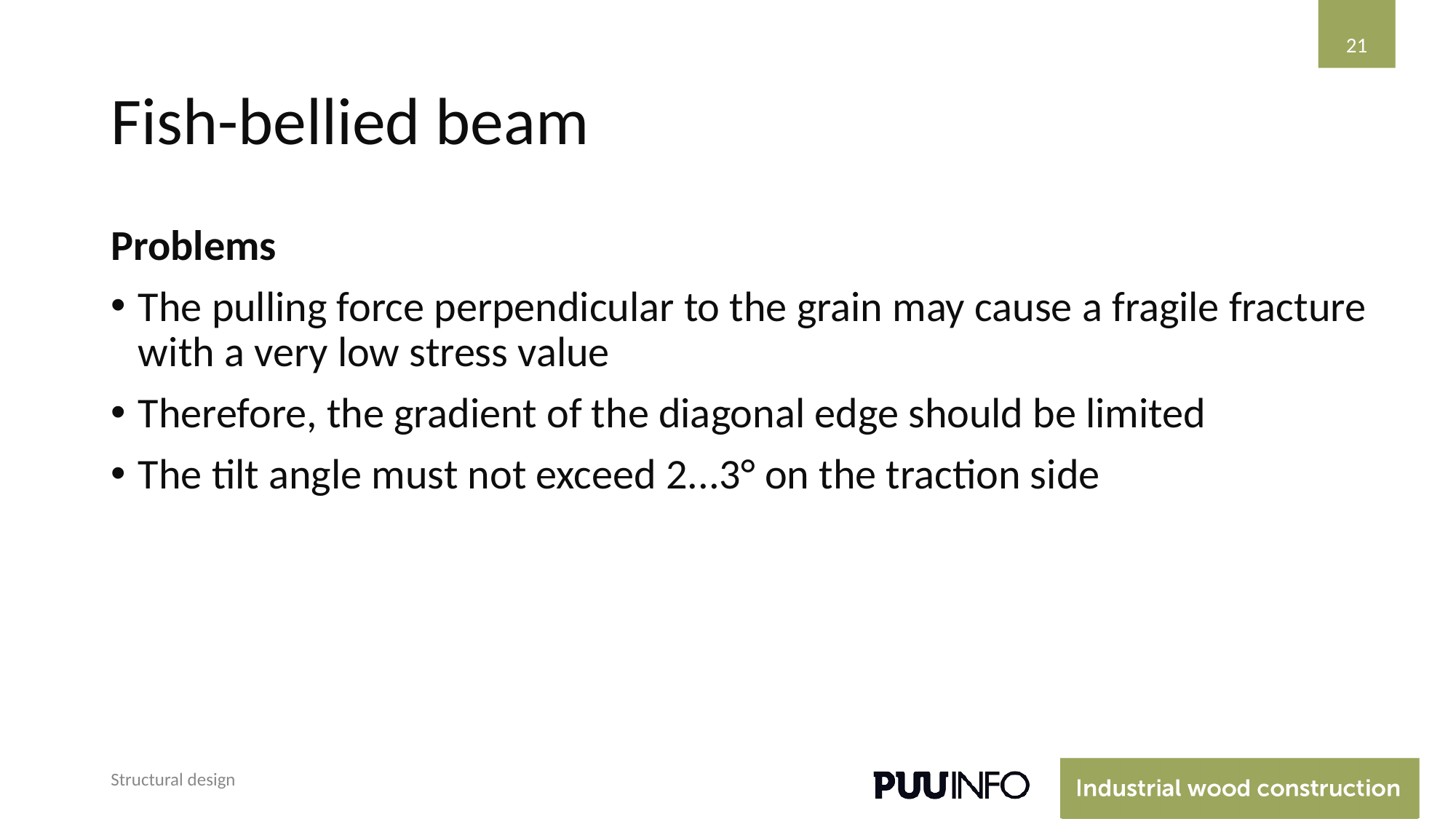

21
# Fish-bellied beam
Problems
The pulling force perpendicular to the grain may cause a fragile fracture with a very low stress value
Therefore, the gradient of the diagonal edge should be limited
The tilt angle must not exceed 2...3° on the traction side

Structural design